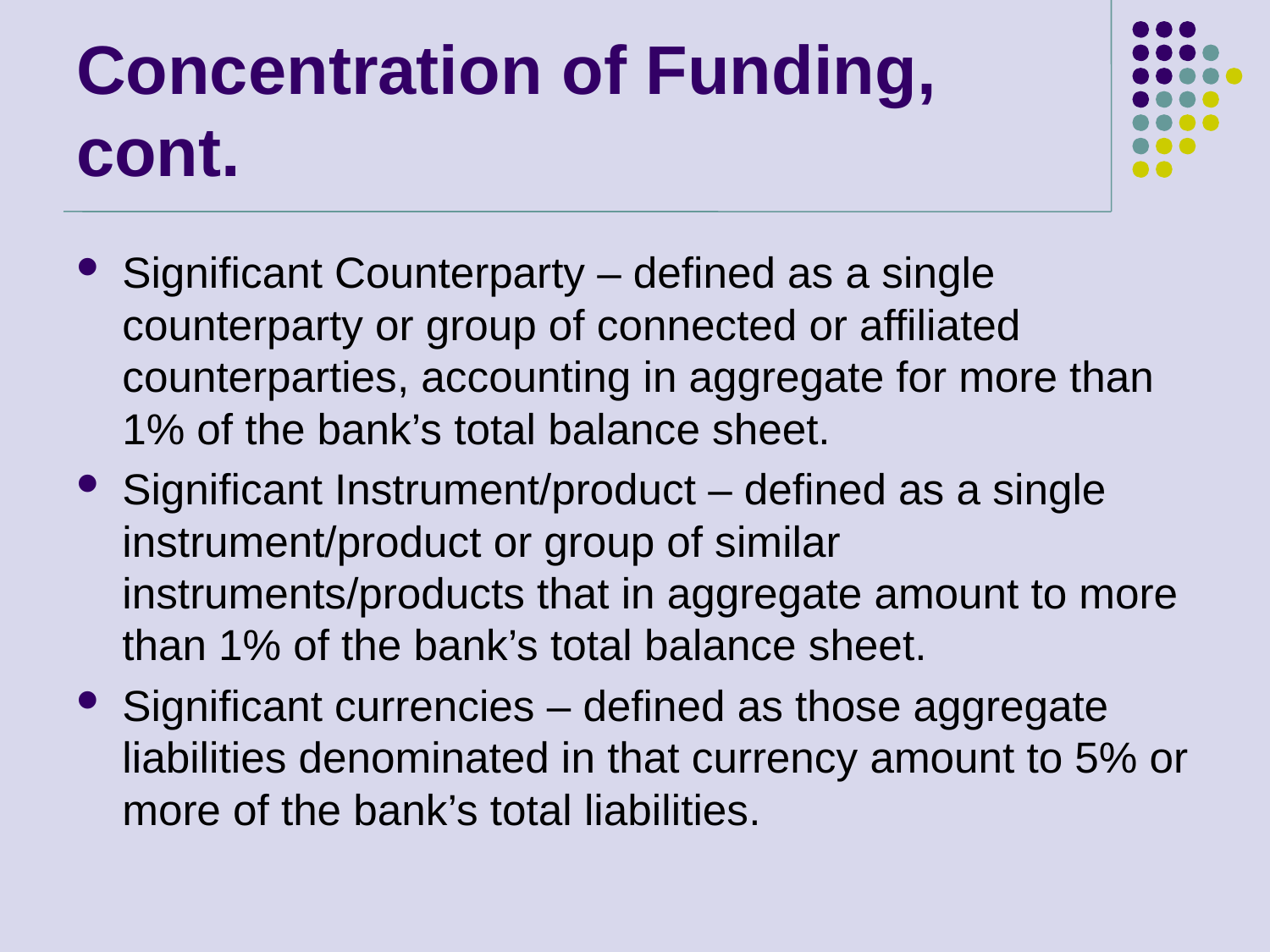

# Concentration of Funding, cont.
Significant Counterparty – defined as a single counterparty or group of connected or affiliated counterparties, accounting in aggregate for more than 1% of the bank’s total balance sheet.
Significant Instrument/product – defined as a single instrument/product or group of similar instruments/products that in aggregate amount to more than 1% of the bank’s total balance sheet.
Significant currencies – defined as those aggregate liabilities denominated in that currency amount to 5% or more of the bank’s total liabilities.